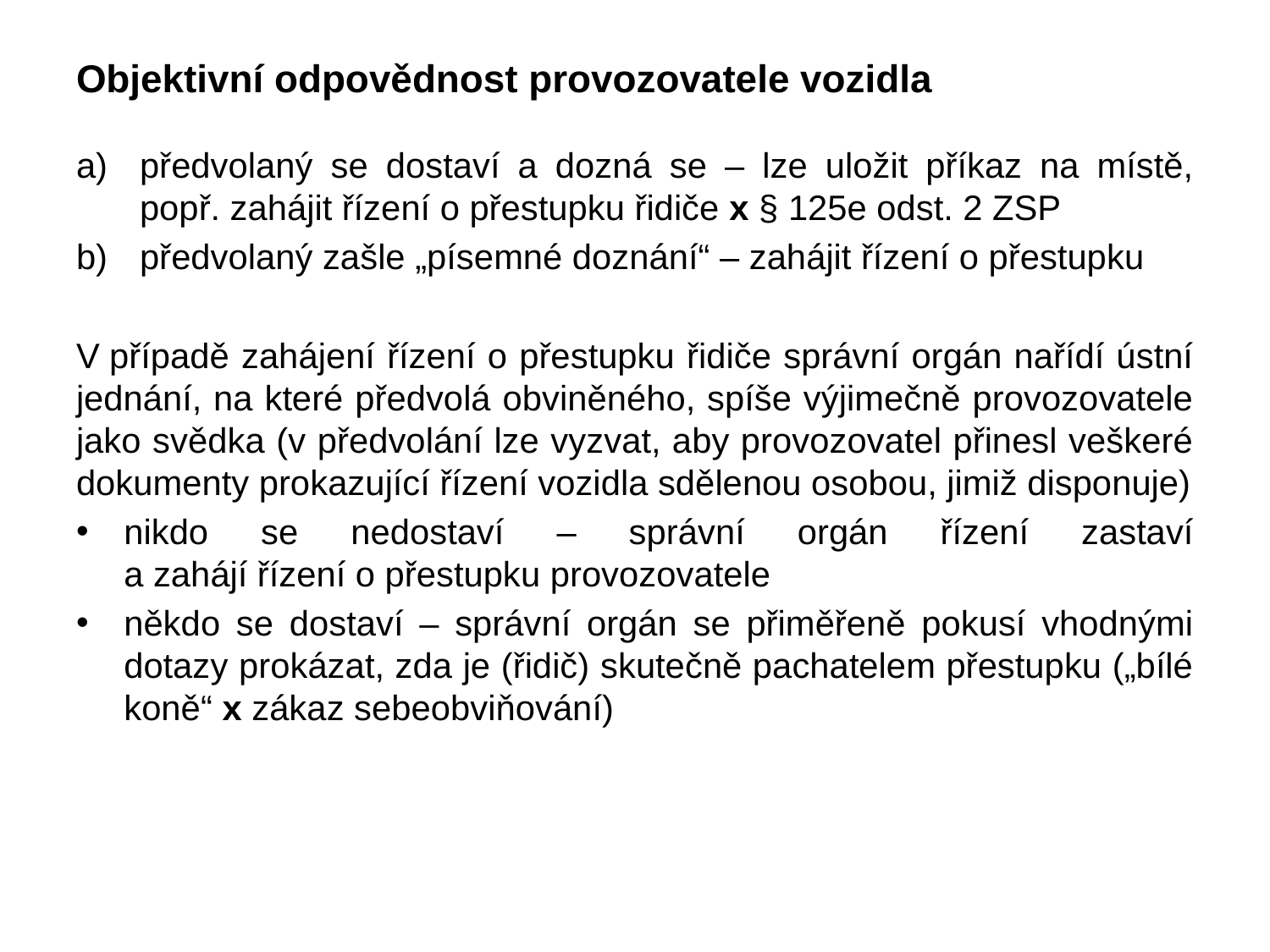

# Objektivní odpovědnost provozovatele vozidla
předvolaný se dostaví a dozná se – lze uložit příkaz na místě,
popř. zahájit řízení o přestupku řidiče x § 125e odst. 2 ZSP
předvolaný zašle „písemné doznání“ – zahájit řízení o přestupku

V případě zahájení řízení o přestupku řidiče správní orgán nařídí ústní jednání, na které předvolá obviněného, spíše výjimečně provozovatele jako svědka (v předvolání lze vyzvat, aby provozovatel přinesl veškeré dokumenty prokazující řízení vozidla sdělenou osobou, jimiž disponuje)
nikdo se nedostaví – správní orgán řízení zastaví
a zahájí řízení o přestupku provozovatele
někdo se dostaví – správní orgán se přiměřeně pokusí vhodnými dotazy prokázat, zda je (řidič) skutečně pachatelem přestupku („bílé koně“ x zákaz sebeobviňování)